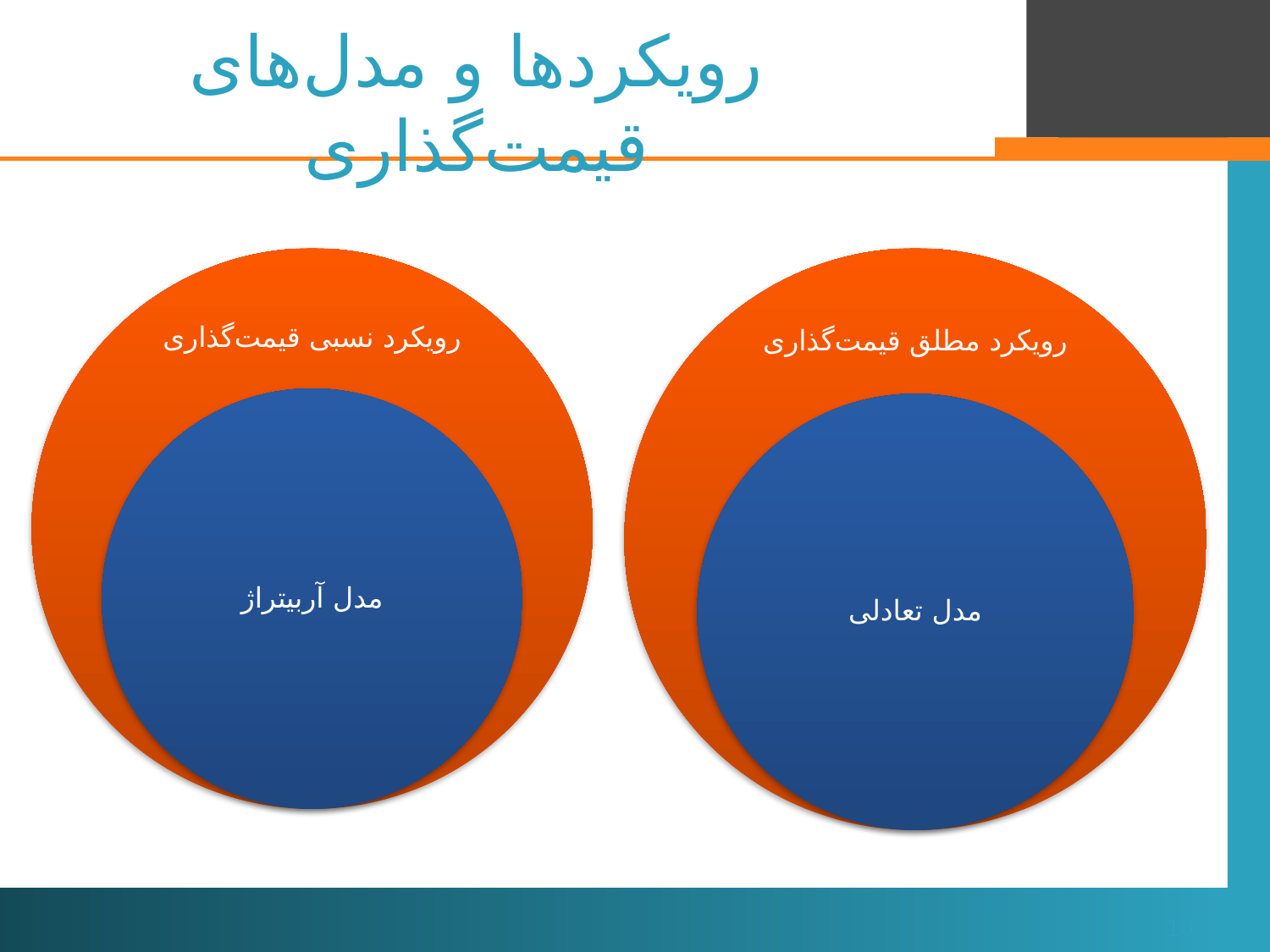

# رویکردها و مدل‌های قیمت‌گذاری
رویکرد نسبی قیمت‌گذاری
مدل آربیتراژ
رویکرد مطلق قیمت‌گذاری
مدل تعادلی
10